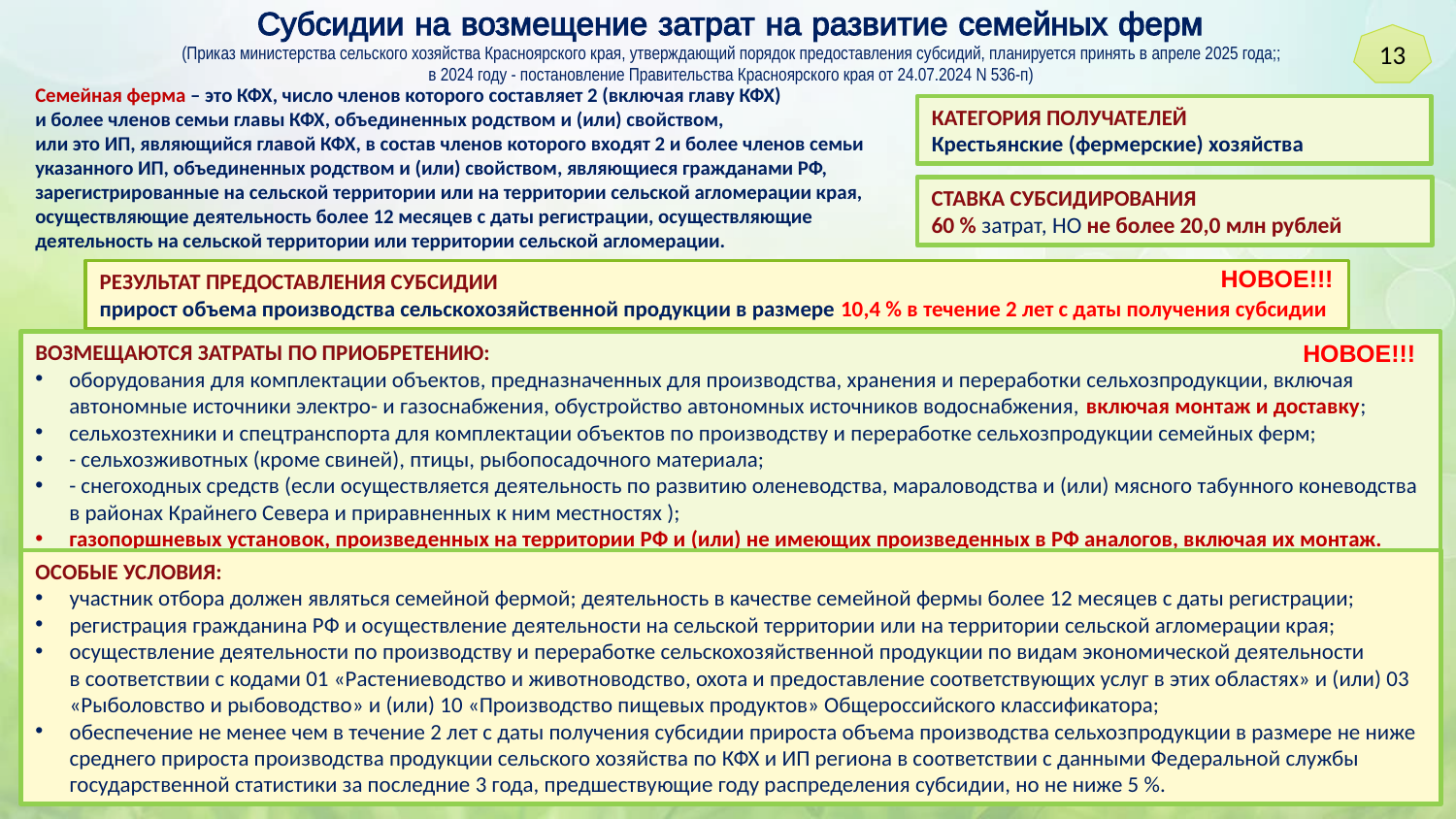

Субсидии на возмещение затрат на развитие семейных ферм
(Приказ министерства сельского хозяйства Красноярского края, утверждающий порядок предоставления субсидий, планируется принять в апреле 2025 года;;
в 2024 году - постановление Правительства Красноярского края от 24.07.2024 N 536-п)
13
Семейная ферма – это КФХ, число членов которого составляет 2 (включая главу КФХ)
и более членов семьи главы КФХ, объединенных родством и (или) свойством,
или это ИП, являющийся главой КФХ, в состав членов которого входят 2 и более членов семьи указанного ИП, объединенных родством и (или) свойством, являющиеся гражданами РФ, зарегистрированные на сельской территории или на территории сельской агломерации края, осуществляющие деятельность более 12 месяцев с даты регистрации, осуществляющие деятельность на сельской территории или территории сельской агломерации.
КАТЕГОРИЯ ПОЛУЧАТЕЛЕЙ
Крестьянские (фермерские) хозяйства
СТАВКА СУБСИДИРОВАНИЯ
60 % затрат, НО не более 20,0 млн рублей
НОВОЕ!!!
РЕЗУЛЬТАТ ПРЕДОСТАВЛЕНИЯ СУБСИДИИ
прирост объема производства сельскохозяйственной продукции в размере 10,4 % в течение 2 лет с даты получения субсидии
ВОЗМЕЩАЮТСЯ ЗАТРАТЫ ПО ПРИОБРЕТЕНИЮ:
оборудования для комплектации объектов, предназначенных для производства, хранения и переработки сельхозпродукции, включая автономные источники электро- и газоснабжения, обустройство автономных источников водоснабжения, включая монтаж и доставку;
сельхозтехники и спецтранспорта для комплектации объектов по производству и переработке сельхозпродукции семейных ферм;
- сельхозживотных (кроме свиней), птицы, рыбопосадочного материала;
- снегоходных средств (если осуществляется деятельность по развитию оленеводства, мараловодства и (или) мясного табунного коневодства в районах Крайнего Севера и приравненных к ним местностях );
газопоршневых установок, произведенных на территории РФ и (или) не имеющих произведенных в РФ аналогов, включая их монтаж.
НОВОЕ!!!
ОСОБЫЕ УСЛОВИЯ:
участник отбора должен являться семейной фермой; деятельность в качестве семейной фермы более 12 месяцев с даты регистрации;
регистрация гражданина РФ и осуществление деятельности на сельской территории или на территории сельской агломерации края;
осуществление деятельности по производству и переработке сельскохозяйственной продукции по видам экономической деятельности
в соответствии с кодами 01 «Растениеводство и животноводство, охота и предоставление соответствующих услуг в этих областях» и (или) 03 «Рыболовство и рыбоводство» и (или) 10 «Производство пищевых продуктов» Общероссийского классификатора;
обеспечение не менее чем в течение 2 лет с даты получения субсидии прироста объема производства сельхозпродукции в размере не ниже среднего прироста производства продукции сельского хозяйства по КФХ и ИП региона в соответствии с данными Федеральной службы государственной статистики за последние 3 года, предшествующие году распределения субсидии, но не ниже 5 %.